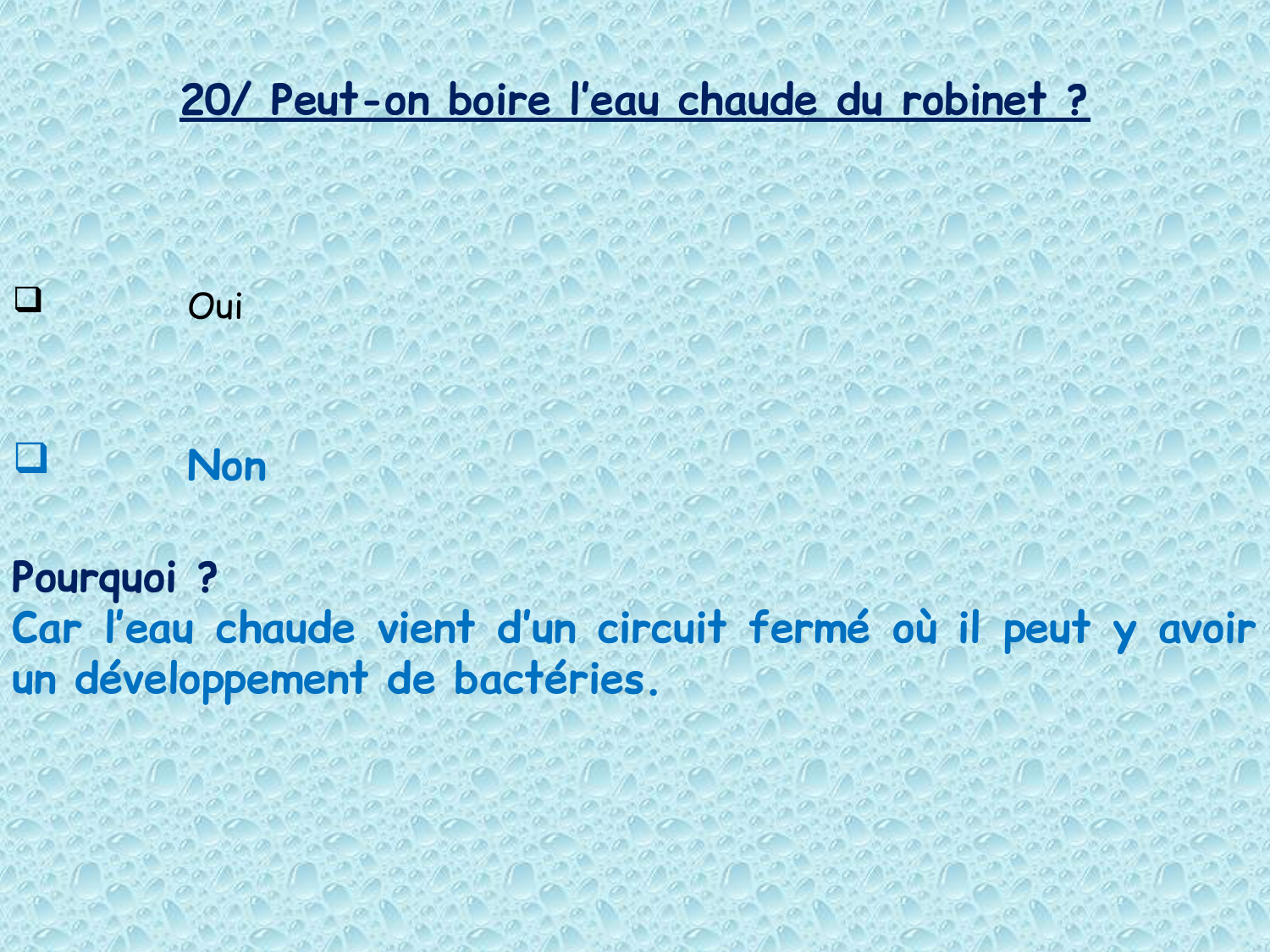

20/ Peut-on boire l’eau chaude du robinet ?
	Oui
	Non
Pourquoi ?
Car l’eau chaude vient d’un circuit fermé où il peut y avoir un développement de bactéries.